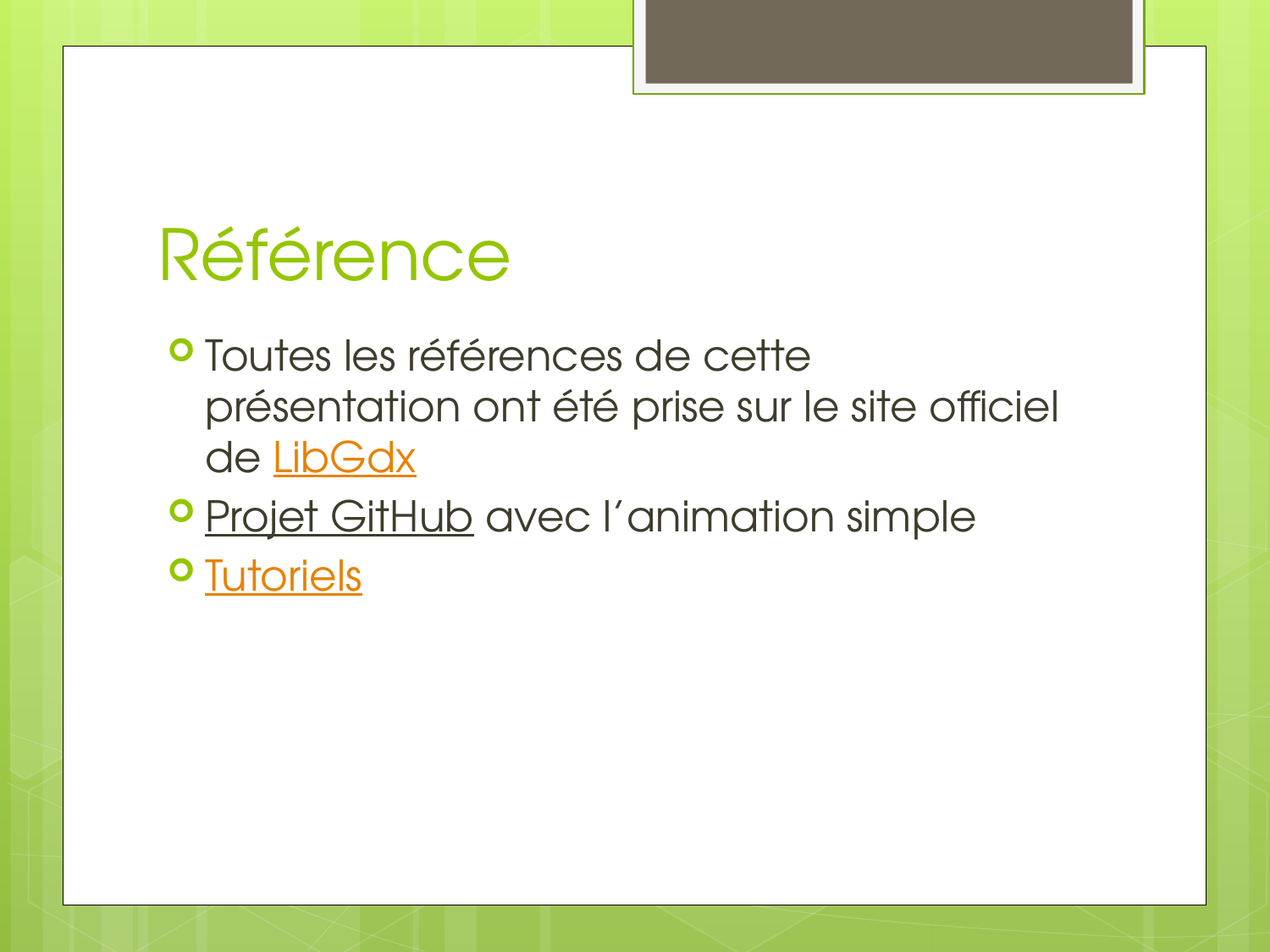

# Référence
Toutes les références de cette présentation ont été prise sur le site officiel de LibGdx
Projet GitHub avec l’animation simple
Tutoriels